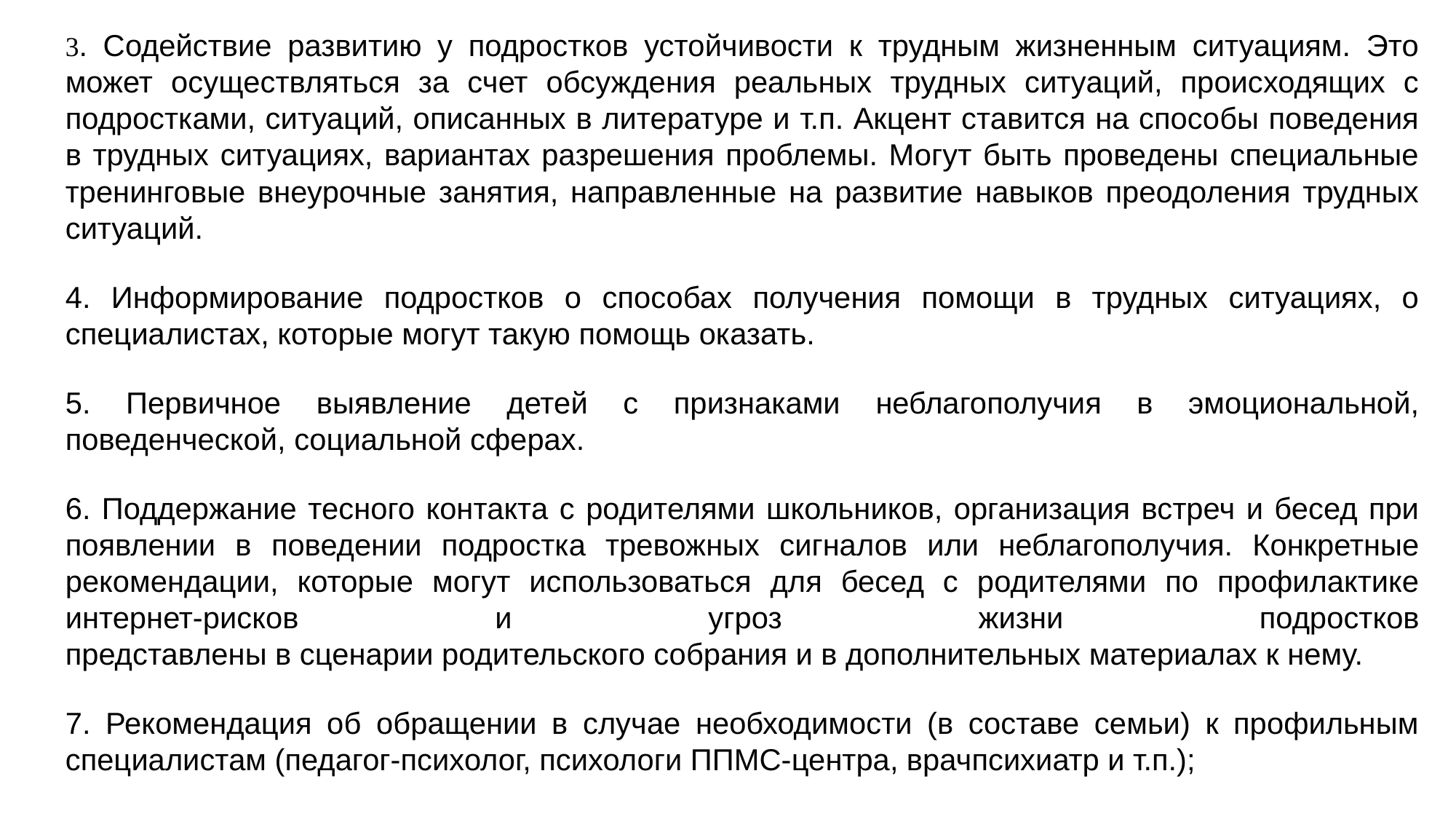

3. Содействие развитию у подростков устойчивости к трудным жизненным ситуациям. Это может осуществляться за счет обсуждения реальных трудных ситуаций, происходящих с подростками, ситуаций, описанных в литературе и т.п. Акцент ставится на способы поведения в трудных ситуациях, вариантах разрешения проблемы. Могут быть проведены специальные тренинговые внеурочные занятия, направленные на развитие навыков преодоления трудных ситуаций.
4. Информирование подростков о способах получения помощи в трудных ситуациях, о специалистах, которые могут такую помощь оказать.
5. Первичное выявление детей с признаками неблагополучия в эмоциональной, поведенческой, социальной сферах.
6. Поддержание тесного контакта с родителями школьников, организация встреч и бесед при появлении в поведении подростка тревожных сигналов или неблагополучия. Конкретные рекомендации, которые могут использоваться для бесед с родителями по профилактике интернет-рисков и угроз жизни подростков
представлены в сценарии родительского собрания и в дополнительных материалах к нему.
7. Рекомендация об обращении в случае необходимости (в составе семьи) к профильным специалистам (педагог-психолог, психологи ППМС-центра, врачпсихиатр и т.п.);